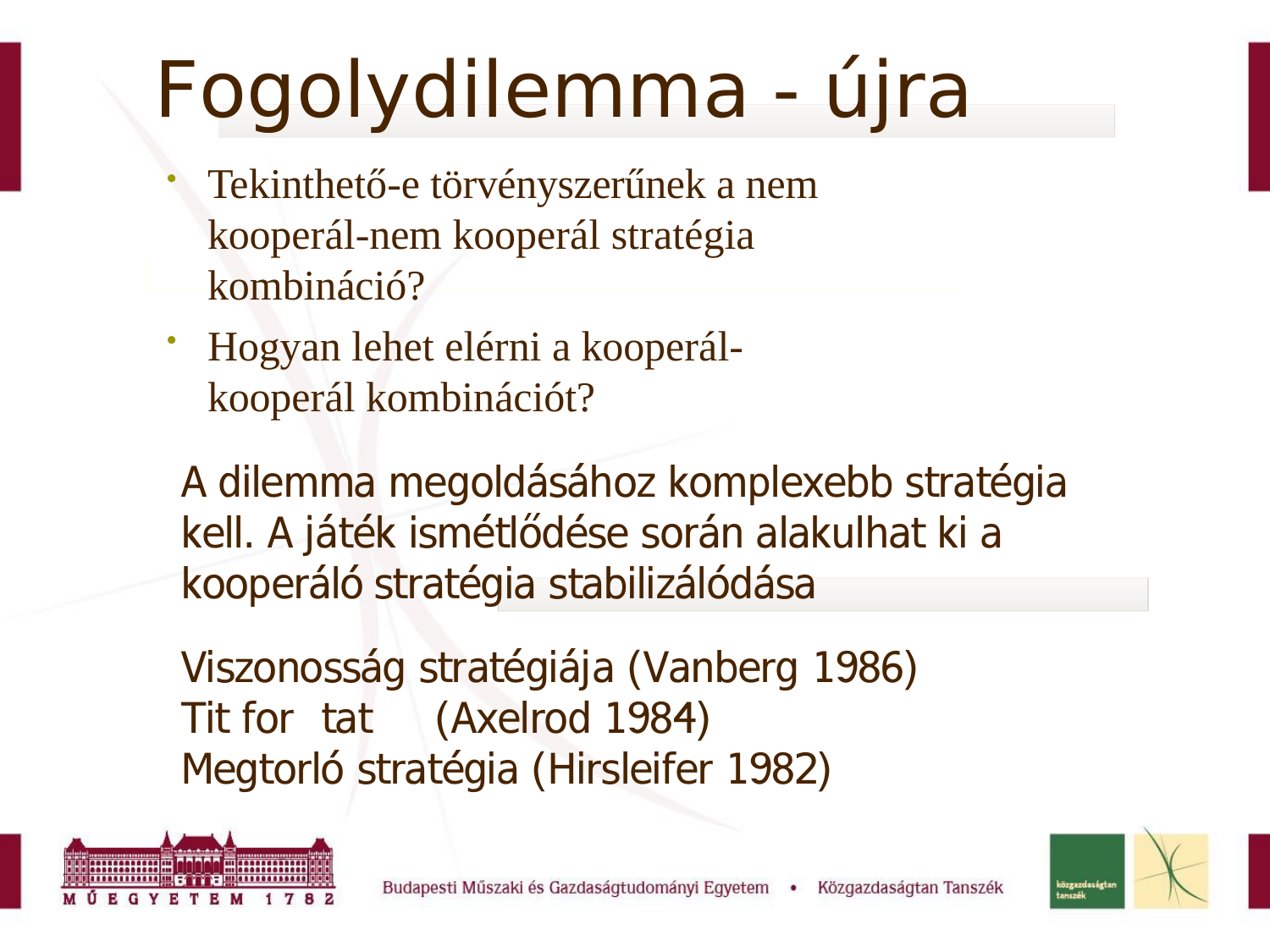

# Fogolydilemma - újra

Tekinthető-e törvényszerűnek a nem kooperál-nem kooperál stratégia kombináció?
Hogyan lehet elérni a kooperál-kooperál kombinációt?

A dilemma megoldásához komplexebb stratégia kell. A játék ismétlődése során alakulhat ki a kooperáló stratégia stabilizálódása

Viszonosság stratégiája (Vanberg 1986)
Tit for	tat	(Axelrod 1984)
Megtorló stratégia (Hirsleifer 1982)